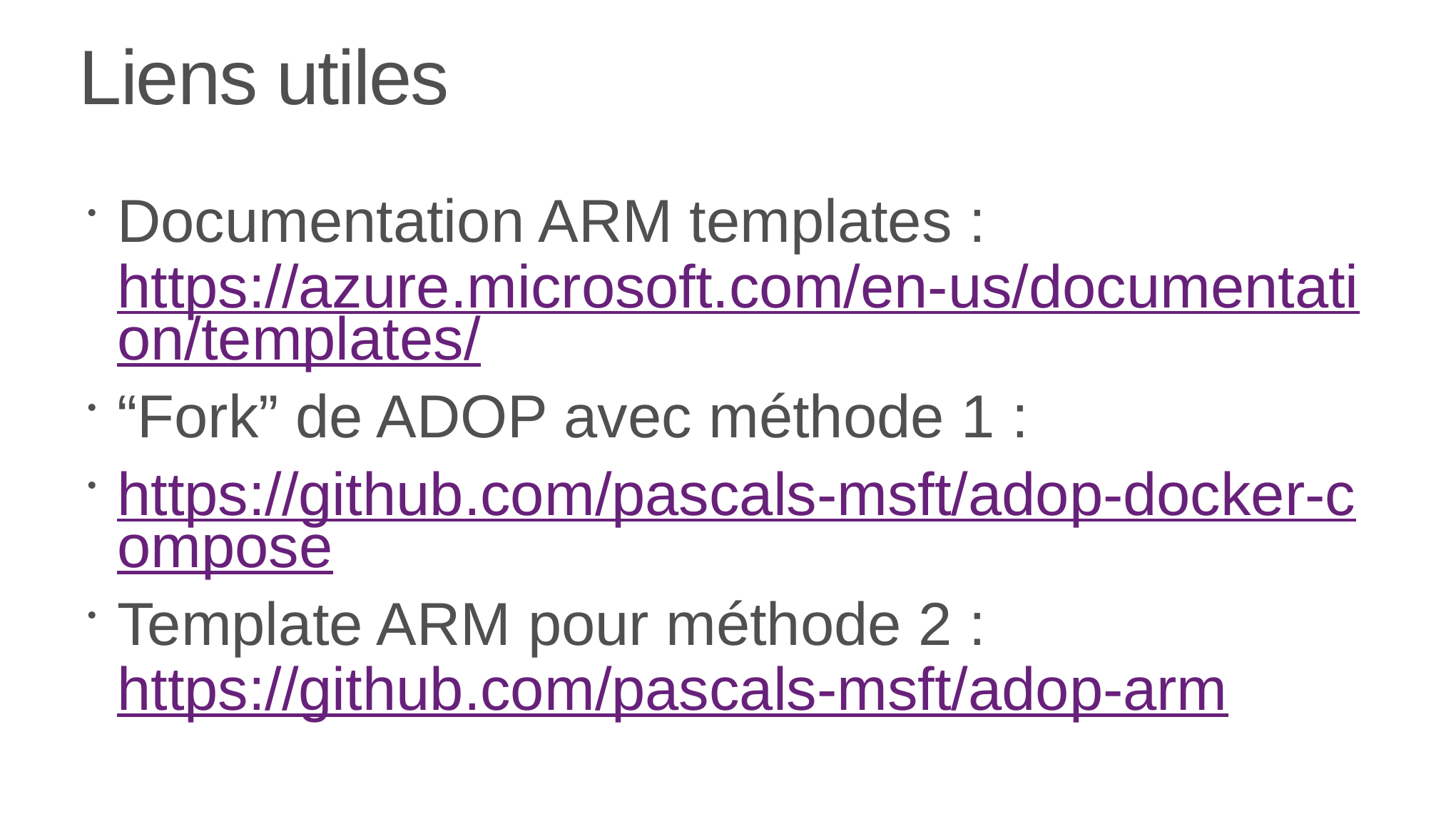

# Liens utiles
Documentation ARM templates : https://azure.microsoft.com/en-us/documentation/templates/
“Fork” de ADOP avec méthode 1 :
https://github.com/pascals-msft/adop-docker-compose
Template ARM pour méthode 2 : https://github.com/pascals-msft/adop-arm